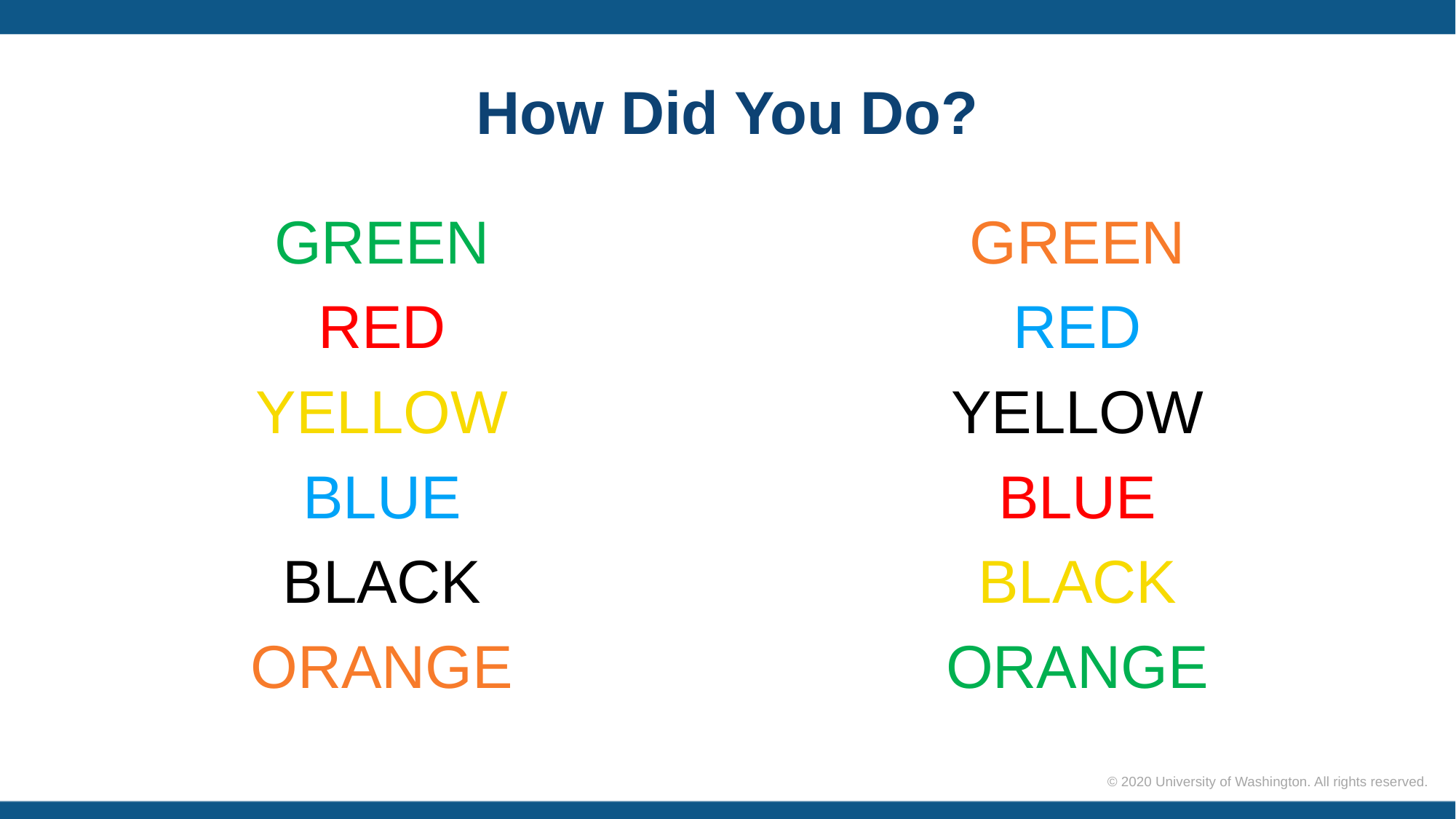

# How Did You Do?
GREEN
RED
YELLOW
BLUE
BLACK
ORANGE
GREEN
RED
YELLOW
BLUE
BLACK
ORANGE